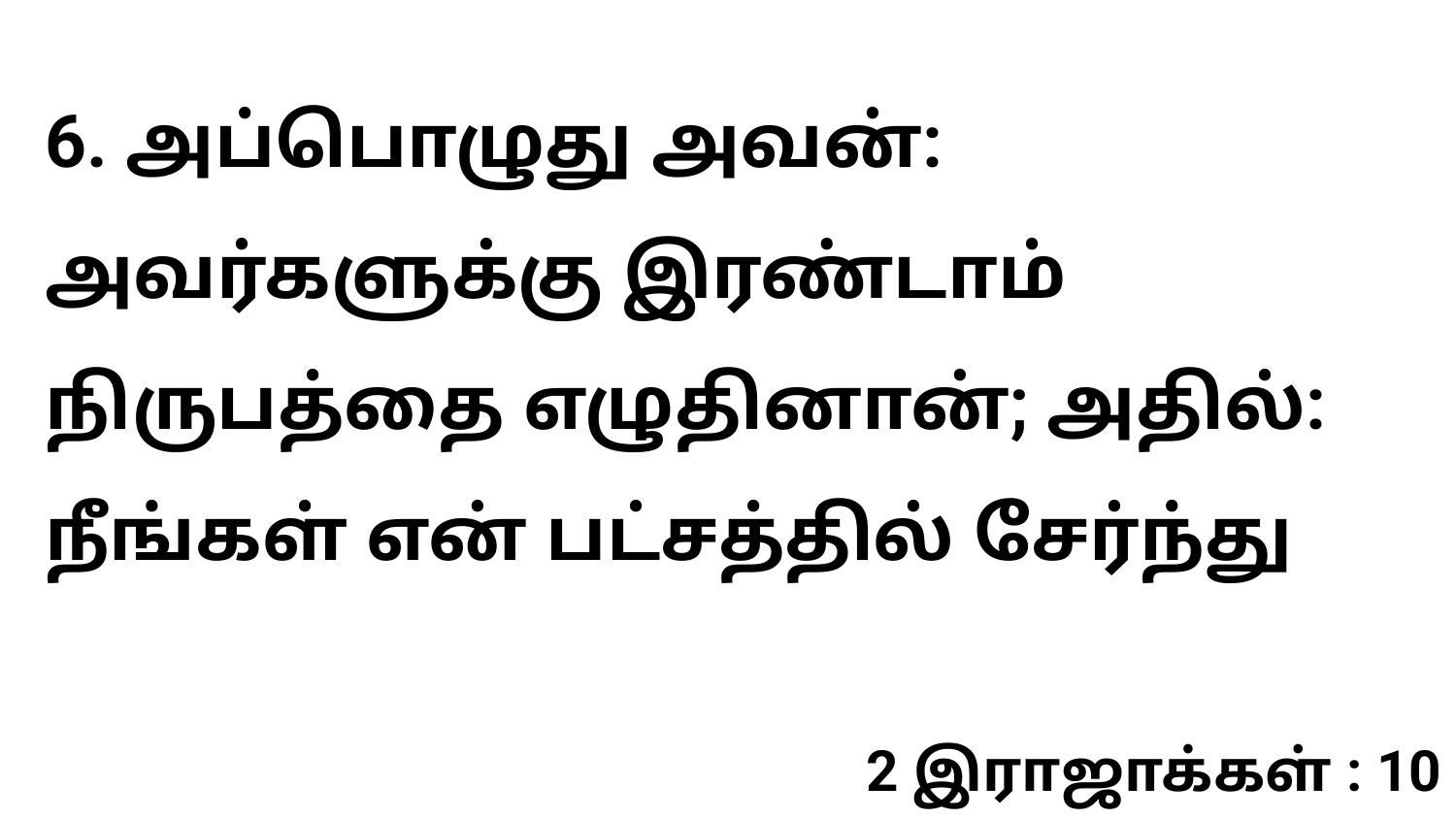

6. அப்பொழுது அவன்: அவர்களுக்கு இரண்டாம் நிருபத்தை எழுதினான்; அதில்: நீங்கள் என் பட்சத்தில் சேர்ந்து
2 இராஜாக்கள் : 10